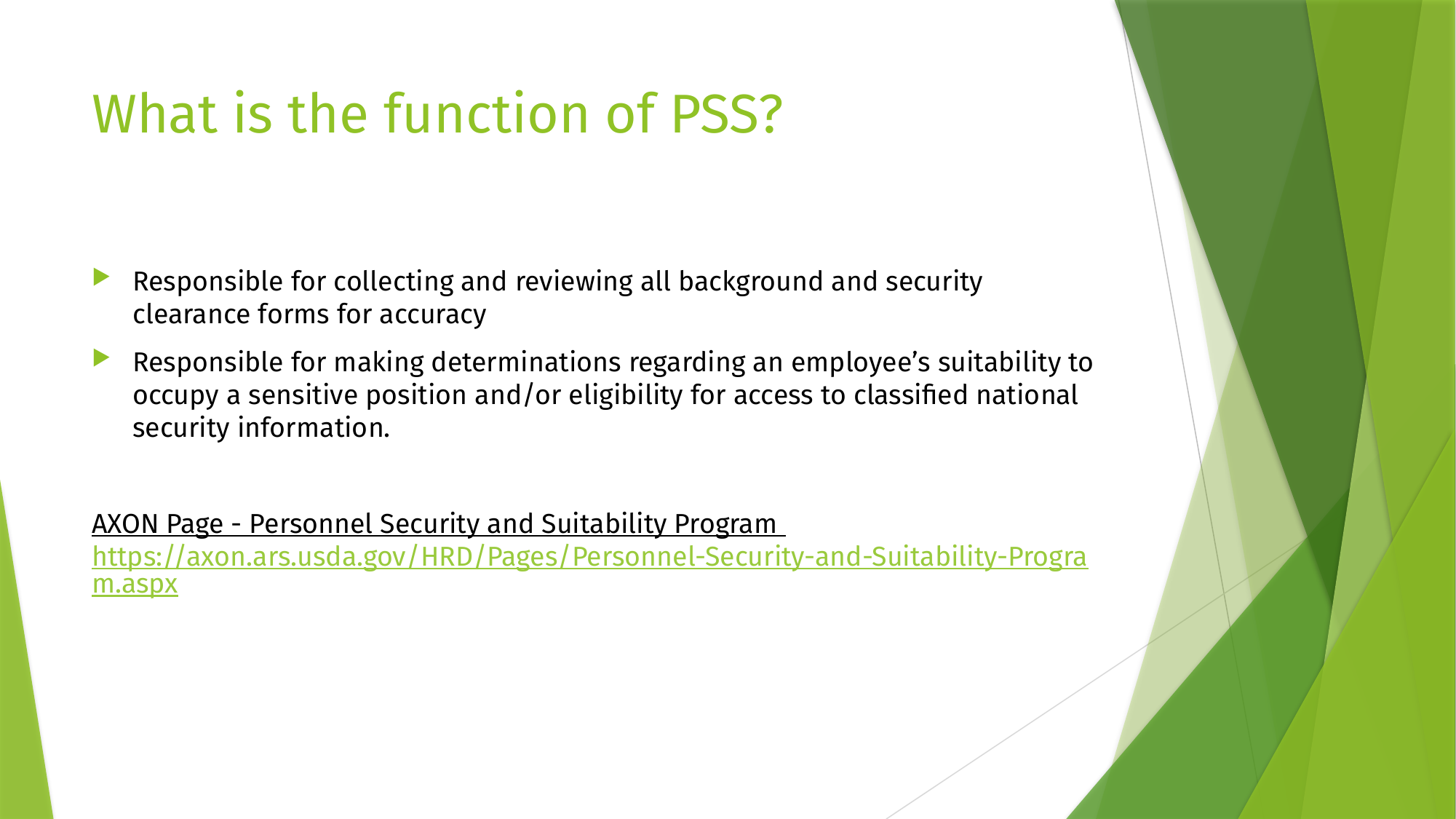

# What is the function of PSS?
Responsible for collecting and reviewing all background and security clearance forms for accuracy
Responsible for making determinations regarding an employee’s suitability to occupy a sensitive position and/or eligibility for access to classified national security information.

AXON Page - Personnel Security and Suitability Program 	https://axon.ars.usda.gov/HRD/Pages/Personnel-Security-and-Suitability-Program.aspx